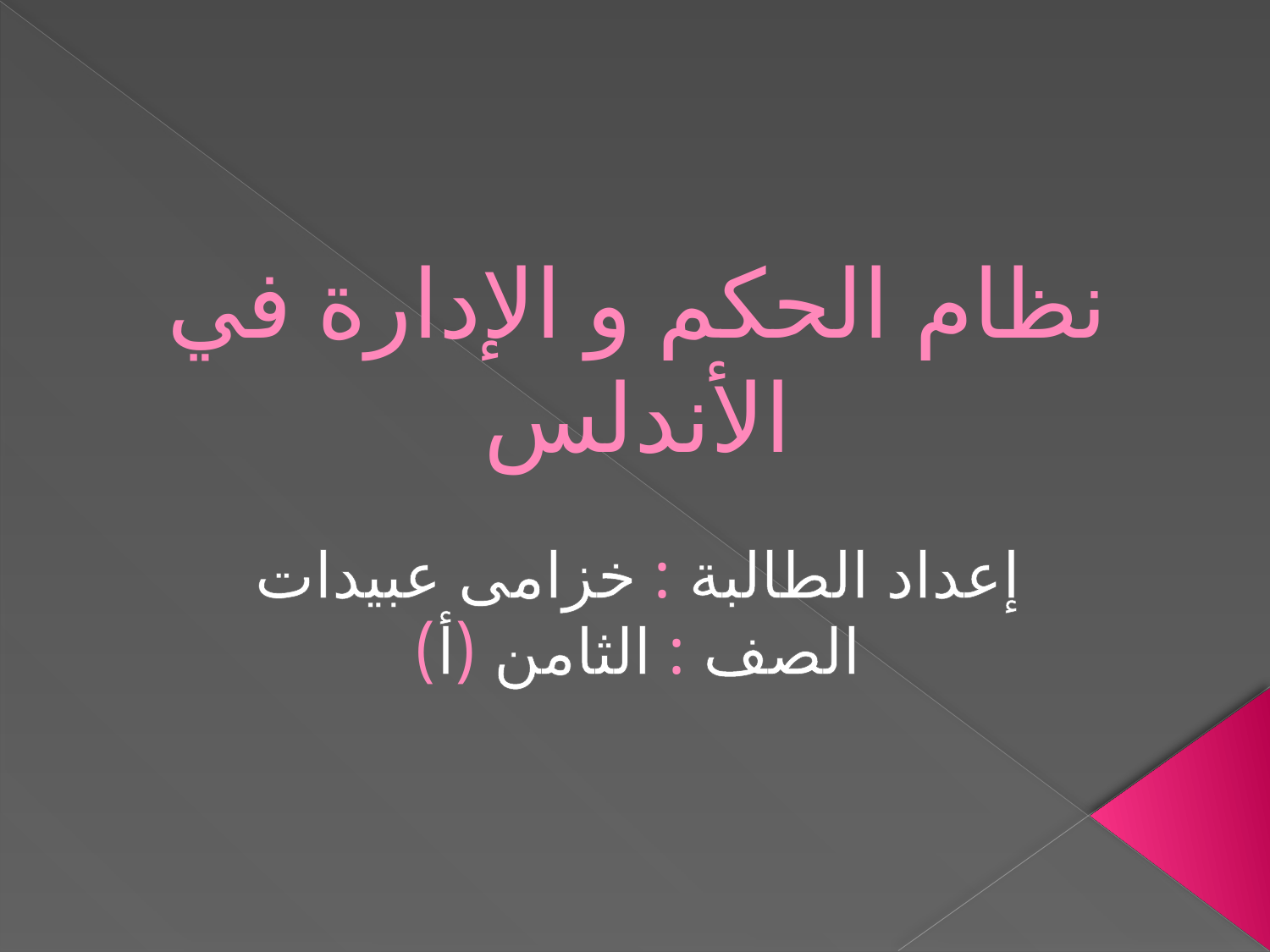

نظام الحكم و الإدارة في الأندلس

إعداد الطالبة : خزامى عبيدات
الصف : الثامن (أ)